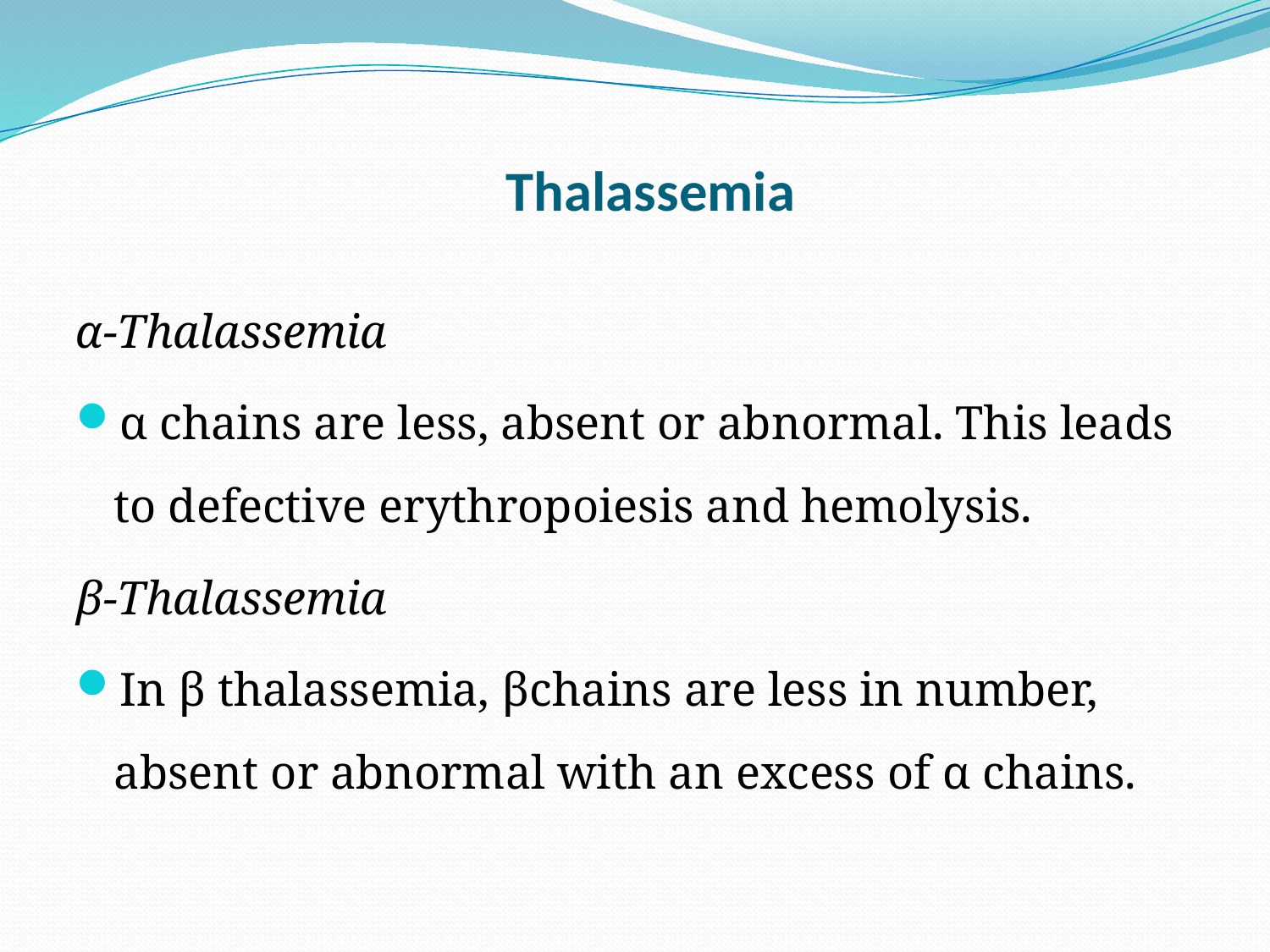

# Thalassemia
α-Thalassemia
α chains are less, absent or abnormal. This leads to defective erythropoiesis and hemolysis.
β-Thalassemia
In β thalassemia, βchains are less in number, absent or abnormal with an excess of α chains.